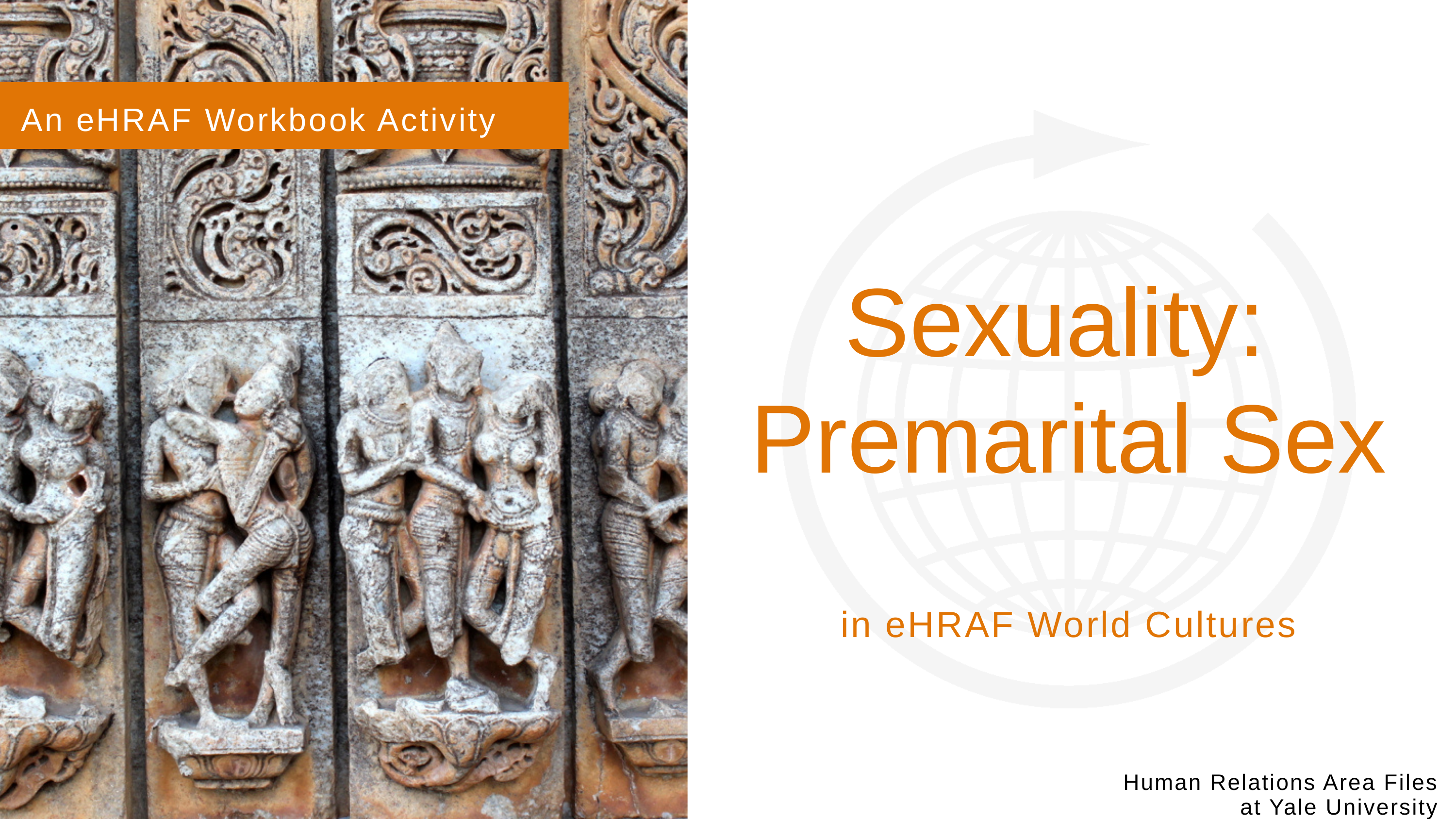

An eHRAF Workbook Activity

Sexuality:
Premarital Sex
in eHRAF World Cultures
Human Relations Area Files
 at Yale University